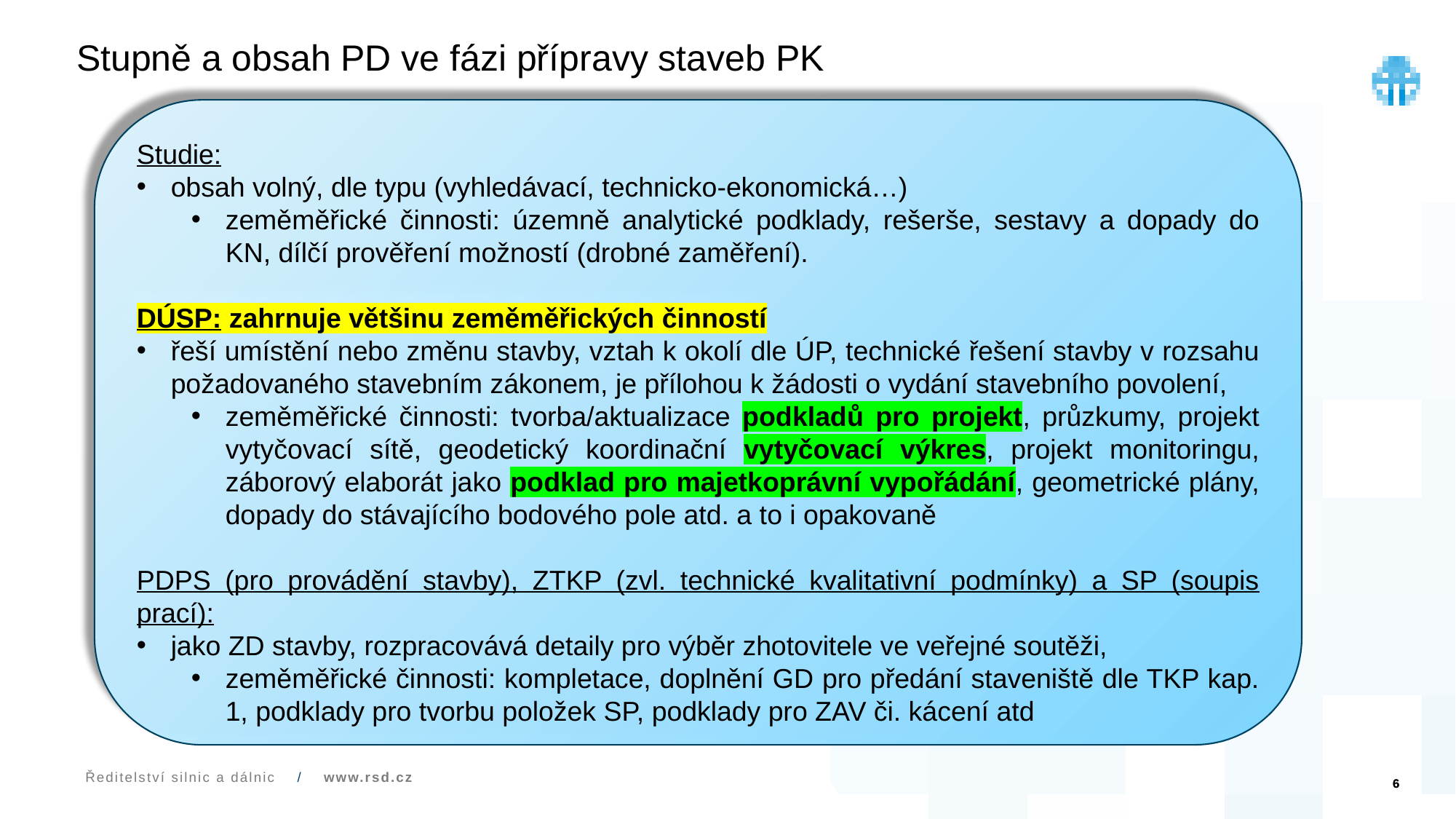

Stupně a obsah PD ve fázi přípravy staveb PK
#
Studie:
obsah volný, dle typu (vyhledávací, technicko-ekonomická…)
zeměměřické činnosti: územně analytické podklady, rešerše, sestavy a dopady do KN, dílčí prověření možností (drobné zaměření).

DÚSP: zahrnuje většinu zeměměřických činností
řeší umístění nebo změnu stavby, vztah k okolí dle ÚP, technické řešení stavby v rozsahu požadovaného stavebním zákonem, je přílohou k žádosti o vydání stavebního povolení,
zeměměřické činnosti: tvorba/aktualizace podkladů pro projekt, průzkumy, projekt vytyčovací sítě, geodetický koordinační vytyčovací výkres, projekt monitoringu, záborový elaborát jako podklad pro majetkoprávní vypořádání, geometrické plány, dopady do stávajícího bodového pole atd. a to i opakovaně

PDPS (pro provádění stavby), ZTKP (zvl. technické kvalitativní podmínky) a SP (soupis prací):
jako ZD stavby, rozpracovává detaily pro výběr zhotovitele ve veřejné soutěži,
zeměměřické činnosti: kompletace, doplnění GD pro předání staveniště dle TKP kap. 1, podklady pro tvorbu položek SP, podklady pro ZAV či. kácení atd

6
Ředitelství silnic a dálnic    /    www.rsd.cz